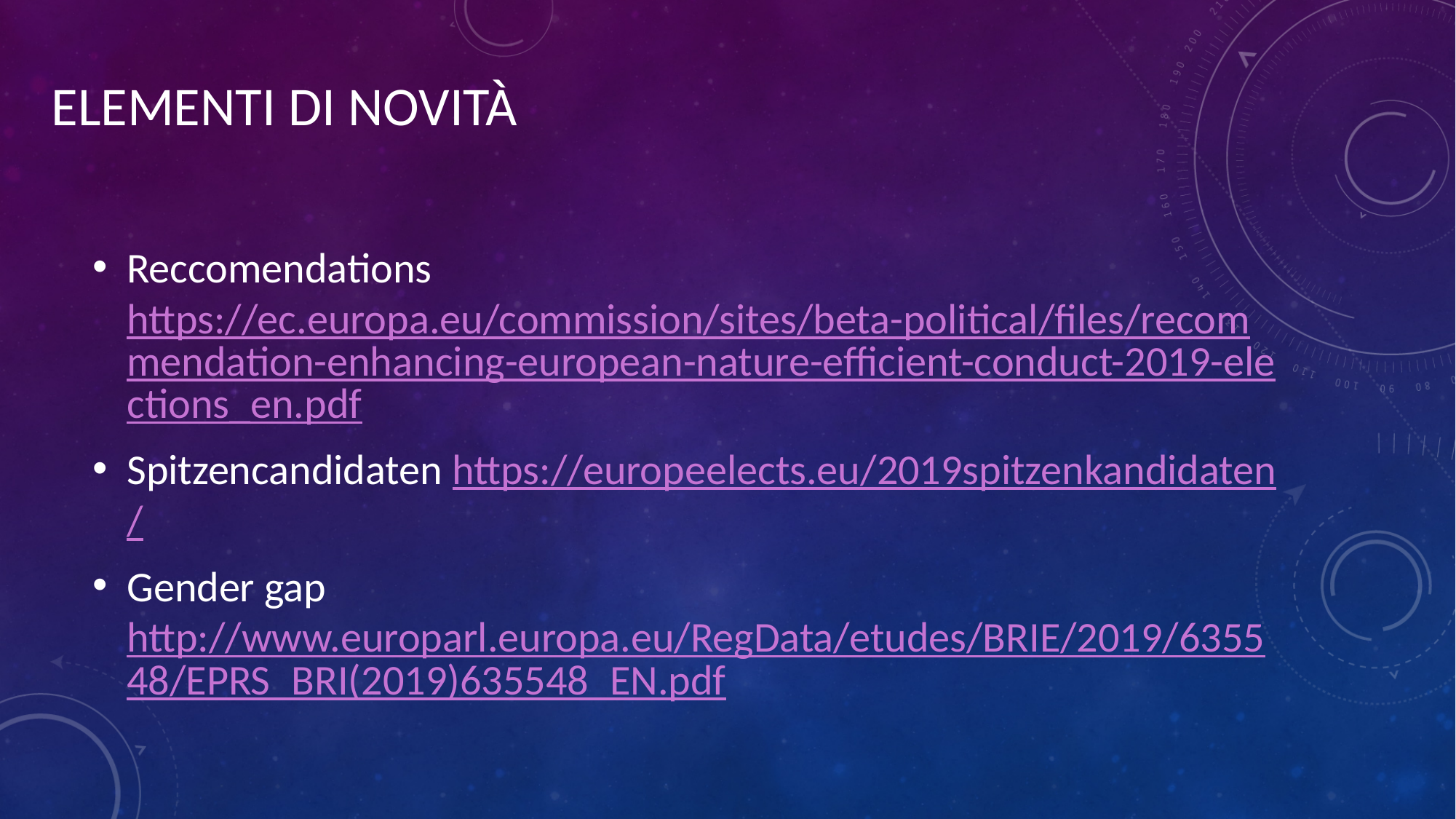

# Elementi di novità
Reccomendations https://ec.europa.eu/commission/sites/beta-political/files/recommendation-enhancing-european-nature-efficient-conduct-2019-elections_en.pdf
Spitzencandidaten https://europeelects.eu/2019spitzenkandidaten/
Gender gap http://www.europarl.europa.eu/RegData/etudes/BRIE/2019/635548/EPRS_BRI(2019)635548_EN.pdf